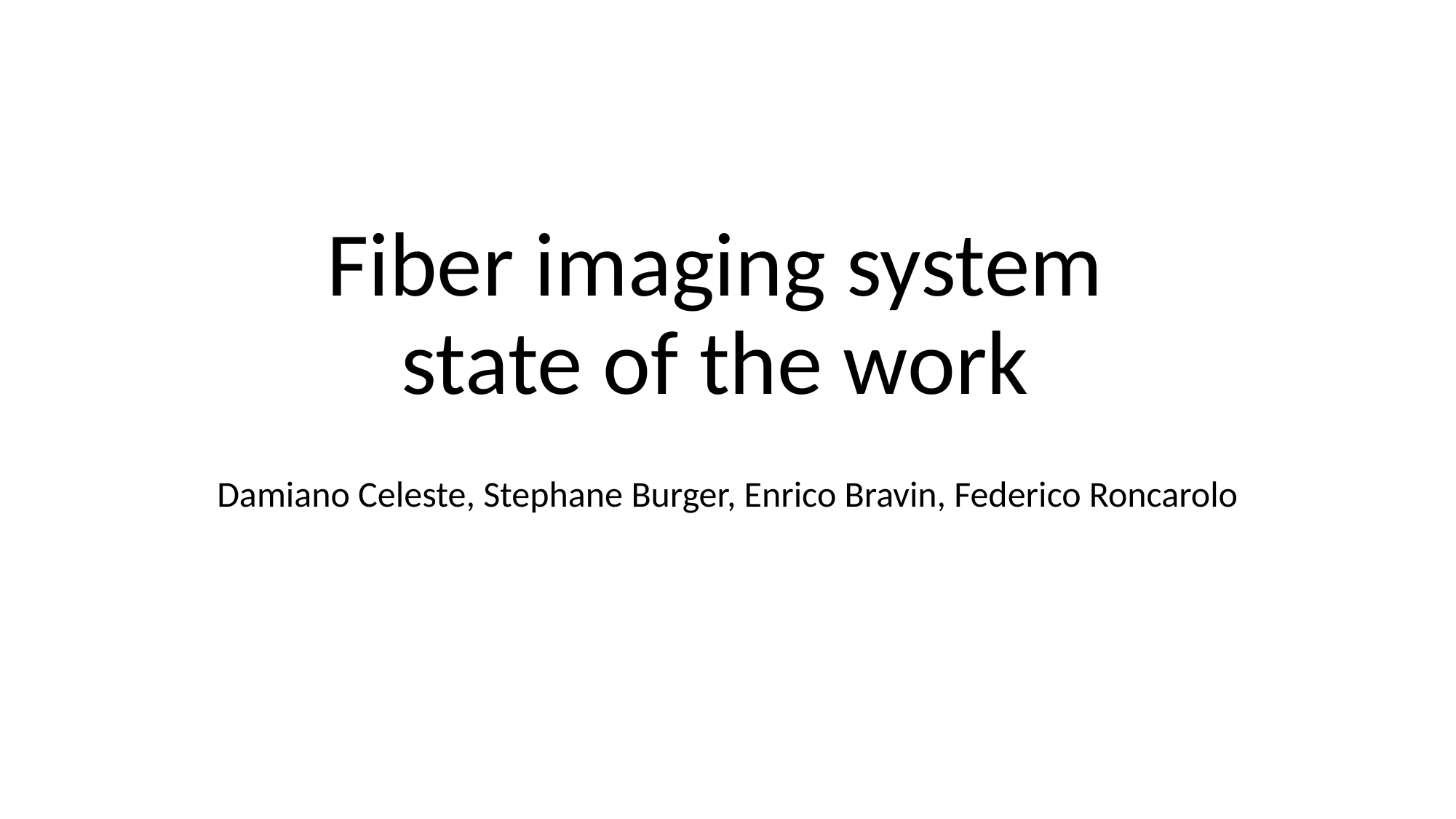

# Fiber imaging system state of the work
Damiano Celeste, Stephane Burger, Enrico Bravin, Federico Roncarolo